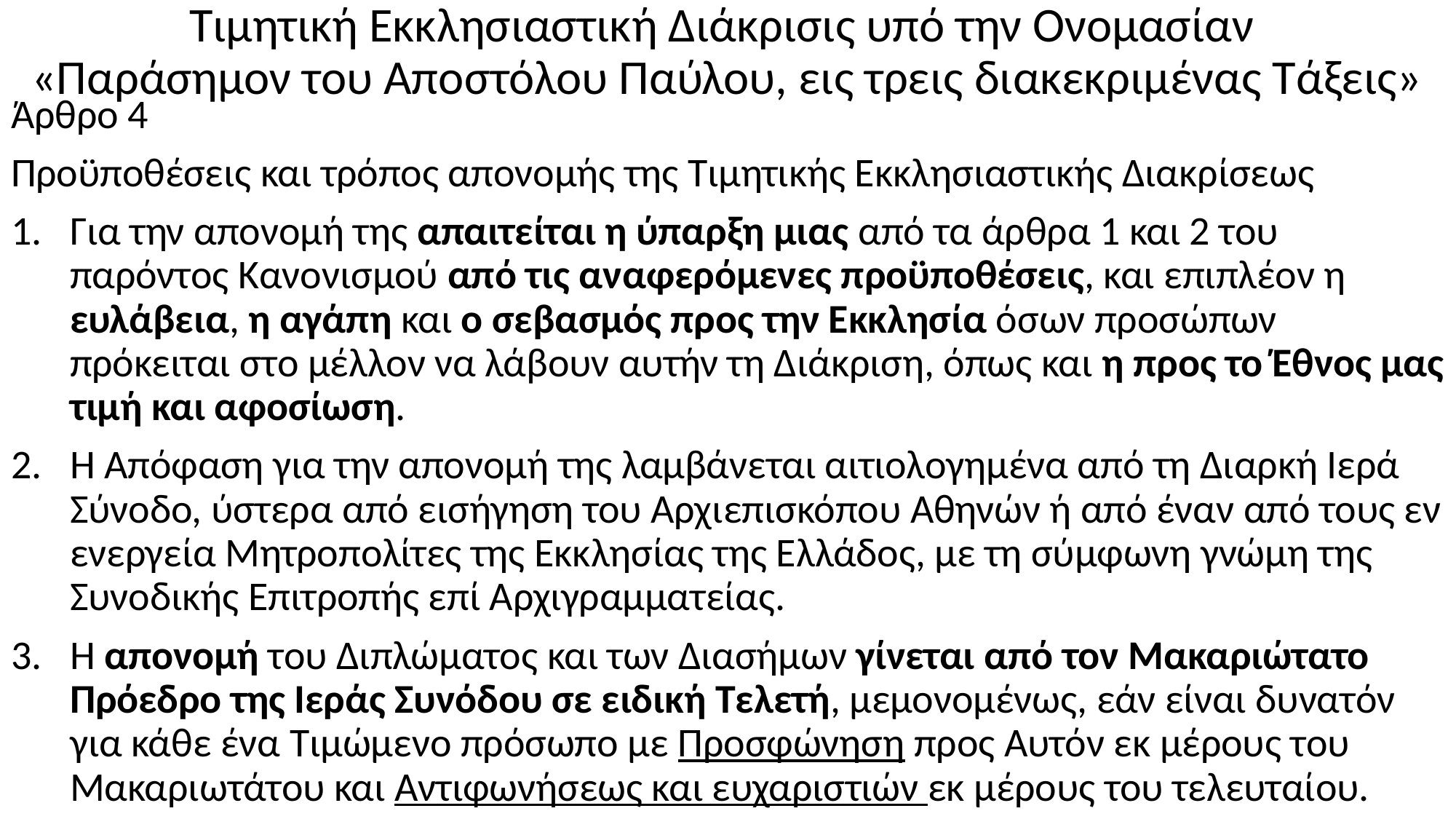

# Τιμητική Εκκλησιαστική Διάκρισις υπό την Ονομασίαν «Παράσημον του Αποστόλου Παύλου, εις τρεις διακεκριμένας Τάξεις»
Άρθρο 4
Προϋποθέσεις και τρόπος απονομής της Τιμητικής Εκκλησιαστικής Διακρίσεως
Για την απονομή της απαιτείται η ύπαρξη μιας από τα άρθρα 1 και 2 του παρόντος Κανονισμού από τις αναφερόμενες προϋποθέσεις, και επιπλέον η ευλάβεια, η αγάπη και ο σεβασμός προς την Εκκλησία όσων προσώπων πρόκειται στο μέλλον να λάβουν αυτήν τη Διάκριση, όπως και η προς το Έθνος μας τιμή και αφοσίωση.
Η Απόφαση για την απονομή της λαμβάνεται αιτιολογημένα από τη Διαρκή Ιερά Σύνοδο, ύστερα από εισήγηση του Αρχιεπισκόπου Αθηνών ή από έναν από τους εν ενεργεία Μητροπολίτες της Εκκλησίας της Ελλάδος, με τη σύμφωνη γνώμη της Συνοδικής Επιτροπής επί Αρχιγραμματείας.
Η απονομή του Διπλώματος και των Διασήμων γίνεται από τον Μακαριώτατο Πρόεδρο της Ιεράς Συνόδου σε ειδική Τελετή, μεμονομένως, εάν είναι δυνατόν για κάθε ένα Τιμώμενο πρόσωπο με Προσφώνηση προς Αυτόν εκ μέρους του Μακαριωτάτου και Αντιφωνήσεως και ευχαριστιών εκ μέρους του τελευταίου.